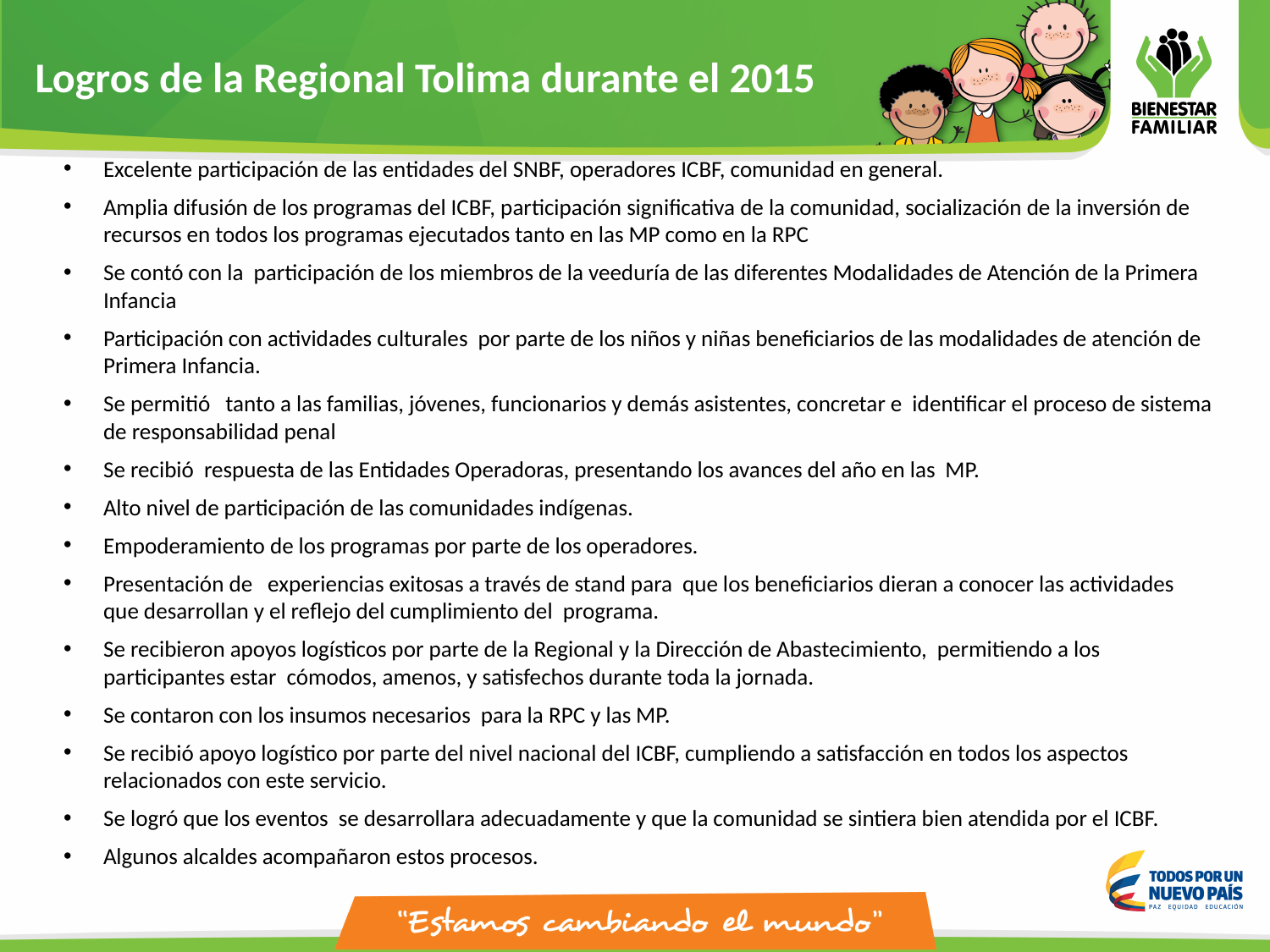

Logros de la Regional Tolima durante el 2015
Excelente participación de las entidades del SNBF, operadores ICBF, comunidad en general.
Amplia difusión de los programas del ICBF, participación significativa de la comunidad, socialización de la inversión de recursos en todos los programas ejecutados tanto en las MP como en la RPC
Se contó con la  participación de los miembros de la veeduría de las diferentes Modalidades de Atención de la Primera Infancia
Participación con actividades culturales  por parte de los niños y niñas beneficiarios de las modalidades de atención de Primera Infancia.
Se permitió   tanto a las familias, jóvenes, funcionarios y demás asistentes, concretar e  identificar el proceso de sistema de responsabilidad penal
Se recibió  respuesta de las Entidades Operadoras, presentando los avances del año en las  MP.
Alto nivel de participación de las comunidades indígenas.
Empoderamiento de los programas por parte de los operadores.
Presentación de   experiencias exitosas a través de stand para  que los beneficiarios dieran a conocer las actividades que desarrollan y el reflejo del cumplimiento del  programa.
Se recibieron apoyos logísticos por parte de la Regional y la Dirección de Abastecimiento,  permitiendo a los participantes estar  cómodos, amenos, y satisfechos durante toda la jornada.
Se contaron con los insumos necesarios  para la RPC y las MP.
Se recibió apoyo logístico por parte del nivel nacional del ICBF, cumpliendo a satisfacción en todos los aspectos relacionados con este servicio.
Se logró que los eventos  se desarrollara adecuadamente y que la comunidad se sintiera bien atendida por el ICBF.
Algunos alcaldes acompañaron estos procesos.